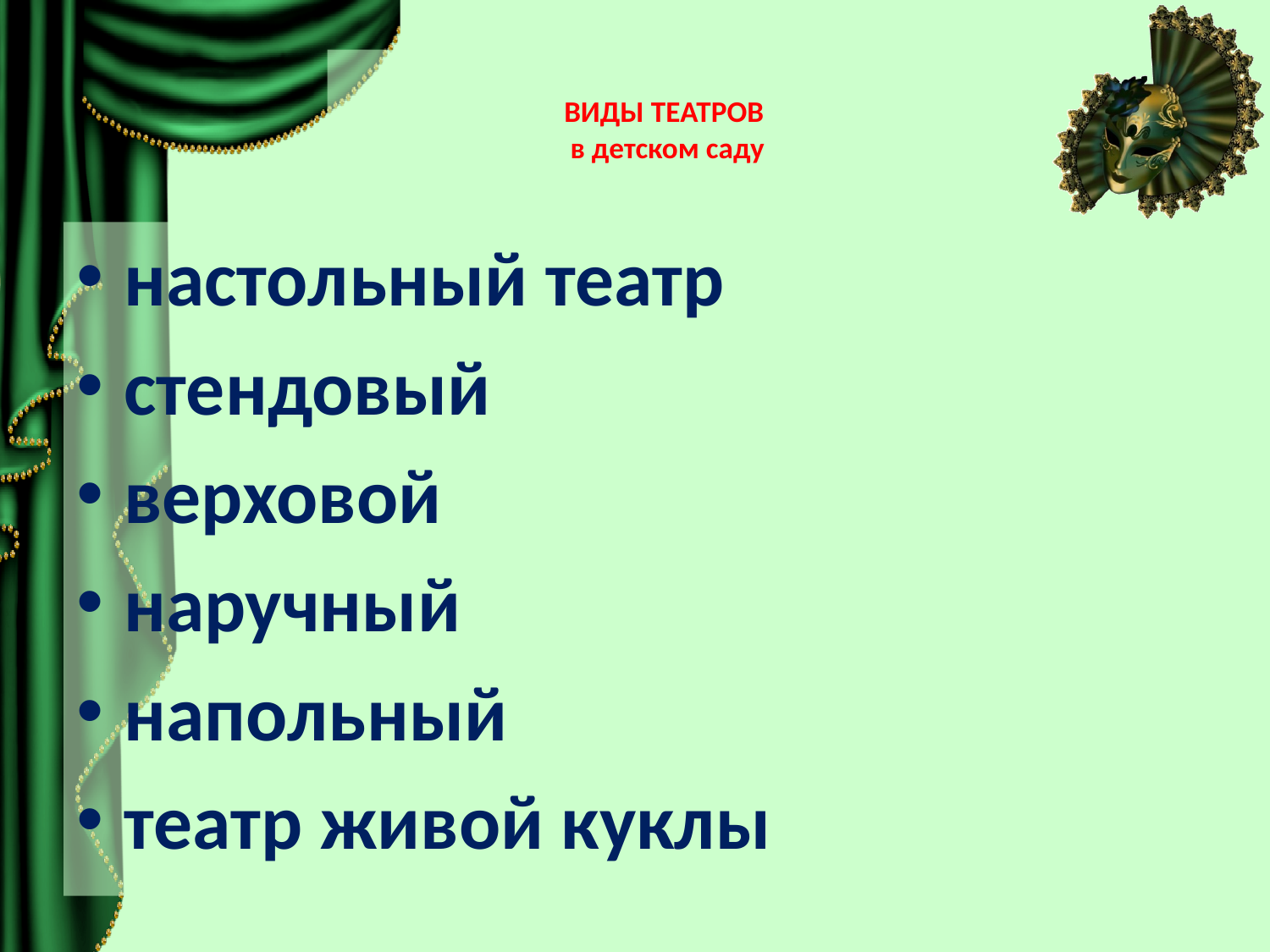

# ВИДЫ ТЕАТРОВ в детском саду
настольный театр
стендовый
верховой
наручный
напольный
театр живой куклы